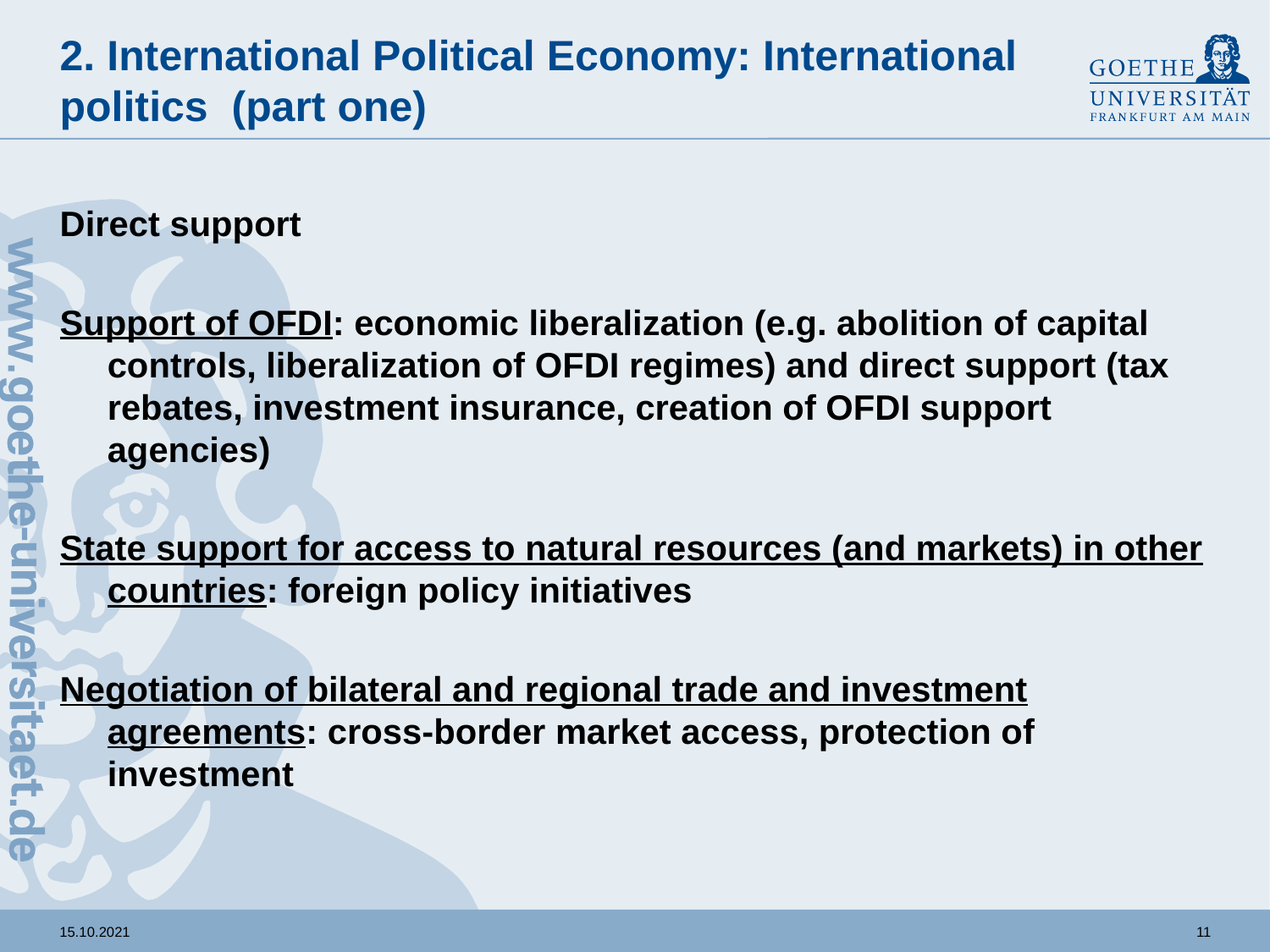

# 2. International Political Economy: International politics  (part one)
Direct support

Support of OFDI: economic liberalization (e.g. abolition of capital controls, liberalization of OFDI regimes) and direct support (tax rebates, investment insurance, creation of OFDI support agencies)

State support for access to natural resources (and markets) in other countries: foreign policy initiatives

Negotiation of bilateral and regional trade and investment agreements: cross-border market access, protection of investment